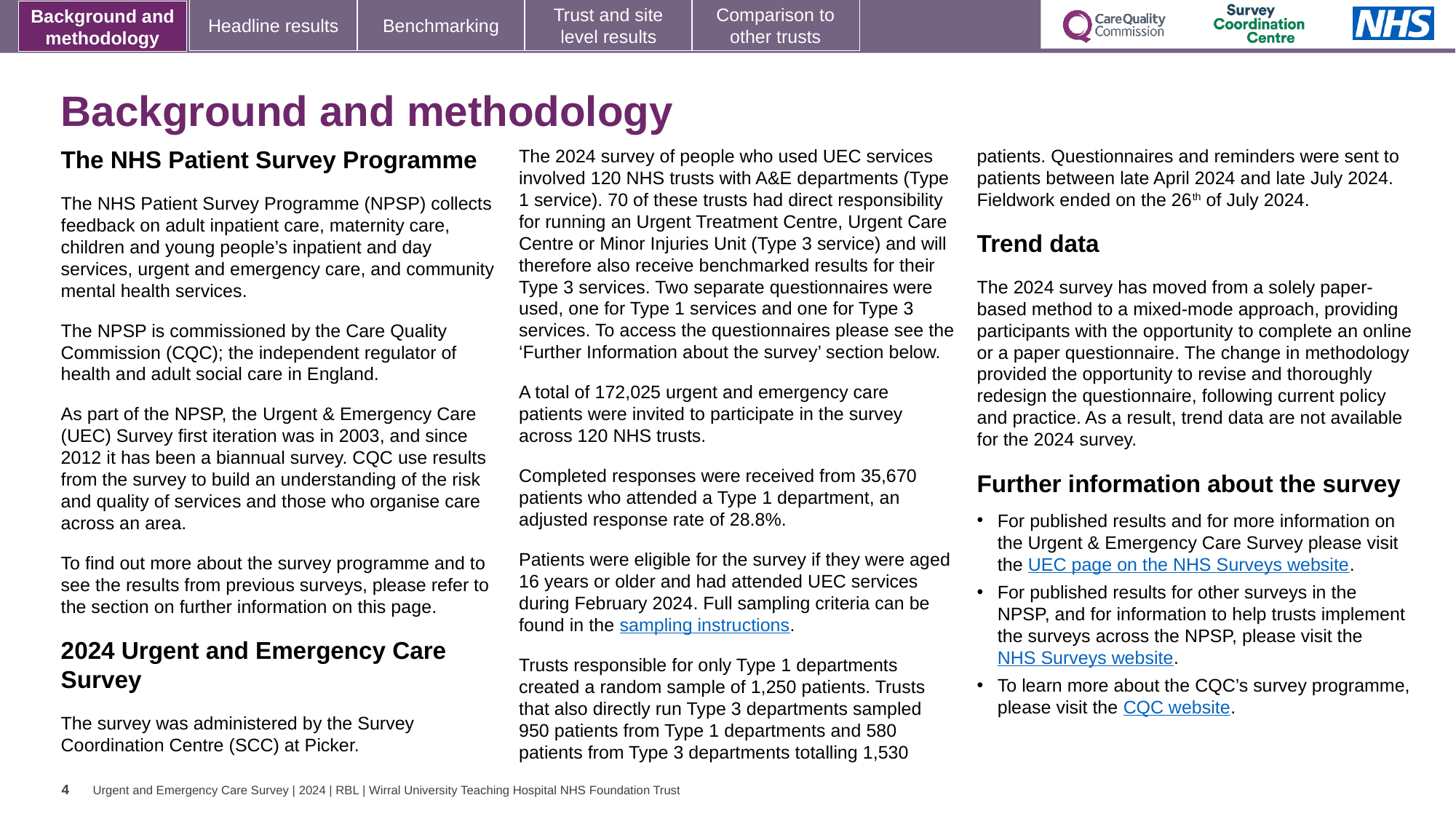

# Background and methodology
The NHS Patient Survey Programme
The NHS Patient Survey Programme (NPSP) collects feedback on adult inpatient care, maternity care, children and young people’s inpatient and day services, urgent and emergency care, and community mental health services.
The NPSP is commissioned by the Care Quality Commission (CQC); the independent regulator of health and adult social care in England.
As part of the NPSP, the Urgent & Emergency Care (UEC) Survey first iteration was in 2003, and since 2012 it has been a biannual survey. CQC use results from the survey to build an understanding of the risk and quality of services and those who organise care across an area.
To find out more about the survey programme and to see the results from previous surveys, please refer to the section on further information on this page.
2024 Urgent and Emergency Care Survey
The survey was administered by the Survey Coordination Centre (SCC) at Picker.
The 2024 survey of people who used UEC services involved 120 NHS trusts with A&E departments (Type 1 service). 70 of these trusts had direct responsibility for running an Urgent Treatment Centre, Urgent Care Centre or Minor Injuries Unit (Type 3 service) and will therefore also receive benchmarked results for their Type 3 services. Two separate questionnaires were used, one for Type 1 services and one for Type 3 services. To access the questionnaires please see the ‘Further Information about the survey’ section below.
A total of 172,025 urgent and emergency care patients were invited to participate in the survey across 120 NHS trusts.
Completed responses were received from 35,670 patients who attended a Type 1 department, an adjusted response rate of 28.8%.
Patients were eligible for the survey if they were aged 16 years or older and had attended UEC services during February 2024. Full sampling criteria can be found in the sampling instructions.
Trusts responsible for only Type 1 departments created a random sample of 1,250 patients. Trusts that also directly run Type 3 departments sampled 950 patients from Type 1 departments and 580 patients from Type 3 departments totalling 1,530 patients. Questionnaires and reminders were sent to patients between late April 2024 and late July 2024. Fieldwork ended on the 26th of July 2024.
Trend data
The 2024 survey has moved from a solely paper-based method to a mixed-mode approach, providing participants with the opportunity to complete an online or a paper questionnaire. The change in methodology provided the opportunity to revise and thoroughly redesign the questionnaire, following current policy and practice. As a result, trend data are not available for the 2024 survey.
Further information about the survey
For published results and for more information on the Urgent & Emergency Care Survey please visit the UEC page on the NHS Surveys website.
For published results for other surveys in the NPSP, and for information to help trusts implement the surveys across the NPSP, please visit the NHS Surveys website.
To learn more about the CQC’s survey programme, please visit the CQC website.

4